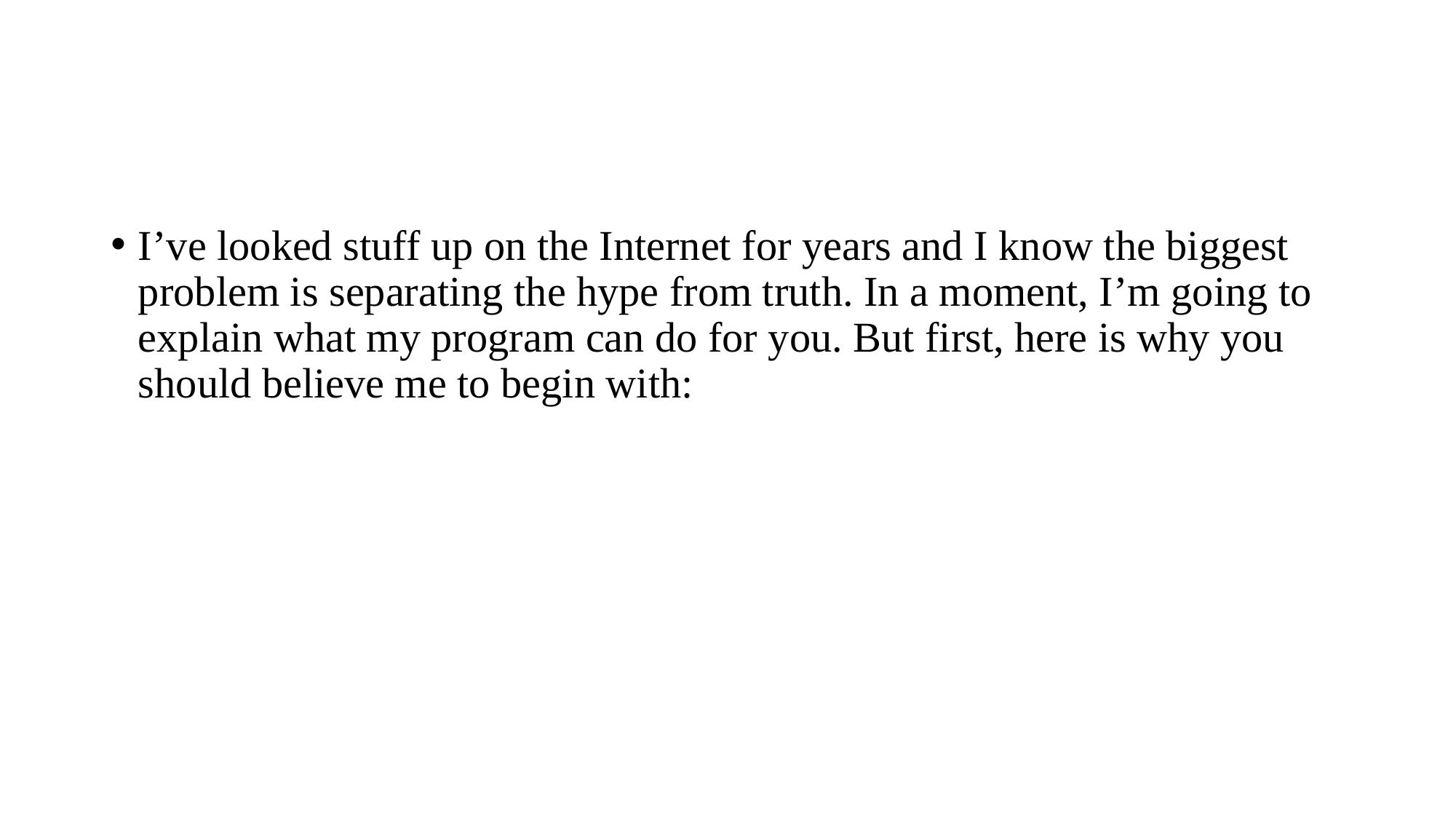

#
I’ve looked stuff up on the Internet for years and I know the biggest problem is separating the hype from truth. In a moment, I’m going to explain what my program can do for you. But first, here is why you should believe me to begin with: